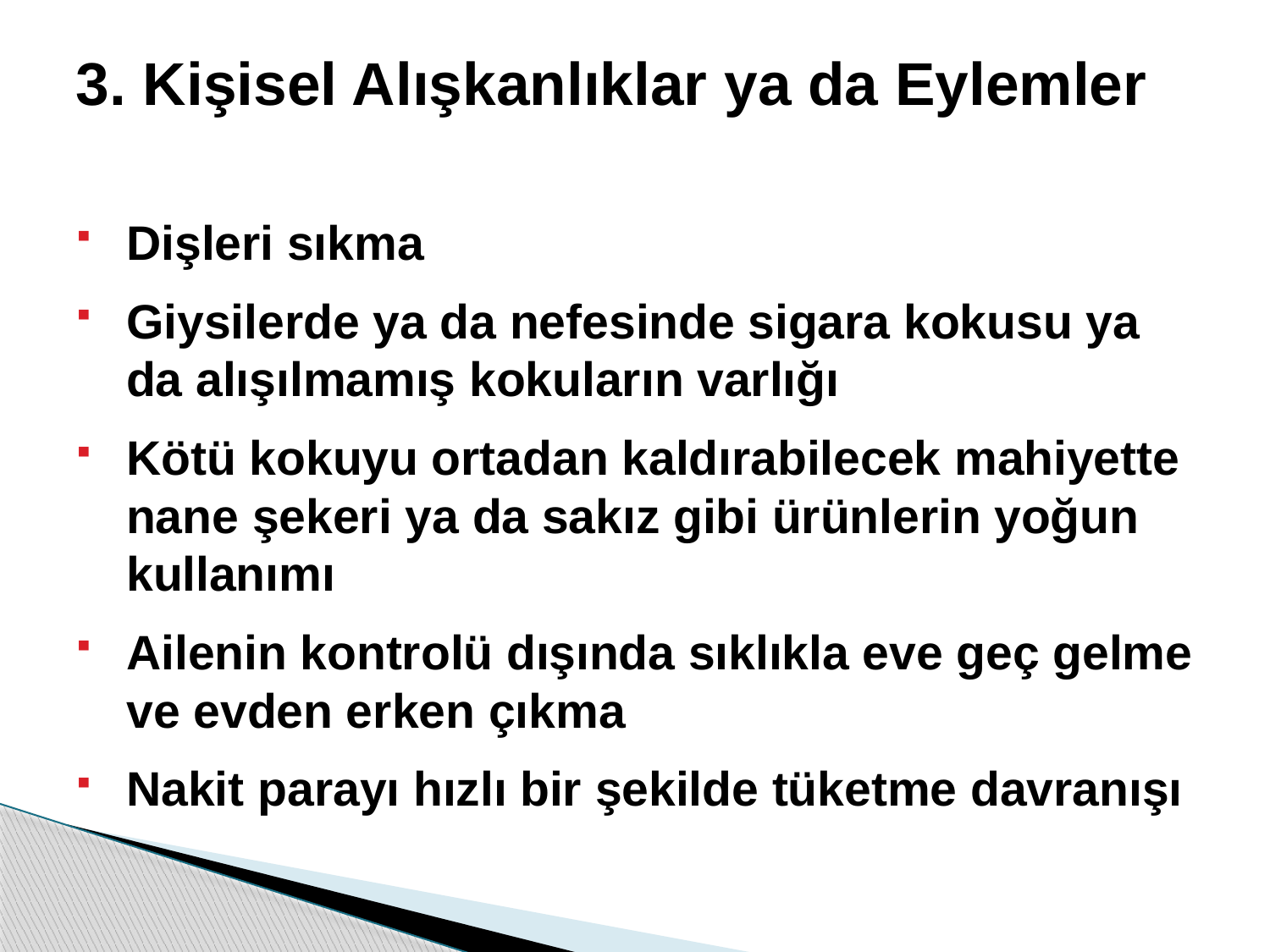

# 3. Kişisel Alışkanlıklar ya da Eylemler
Dişleri sıkma
Giysilerde ya da nefesinde sigara kokusu ya da alışılmamış kokuların varlığı
Kötü kokuyu ortadan kaldırabilecek mahiyette nane şekeri ya da sakız gibi ürünlerin yoğun kullanımı
Ailenin kontrolü dışında sıklıkla eve geç gelme ve evden erken çıkma
Nakit parayı hızlı bir şekilde tüketme davranışı